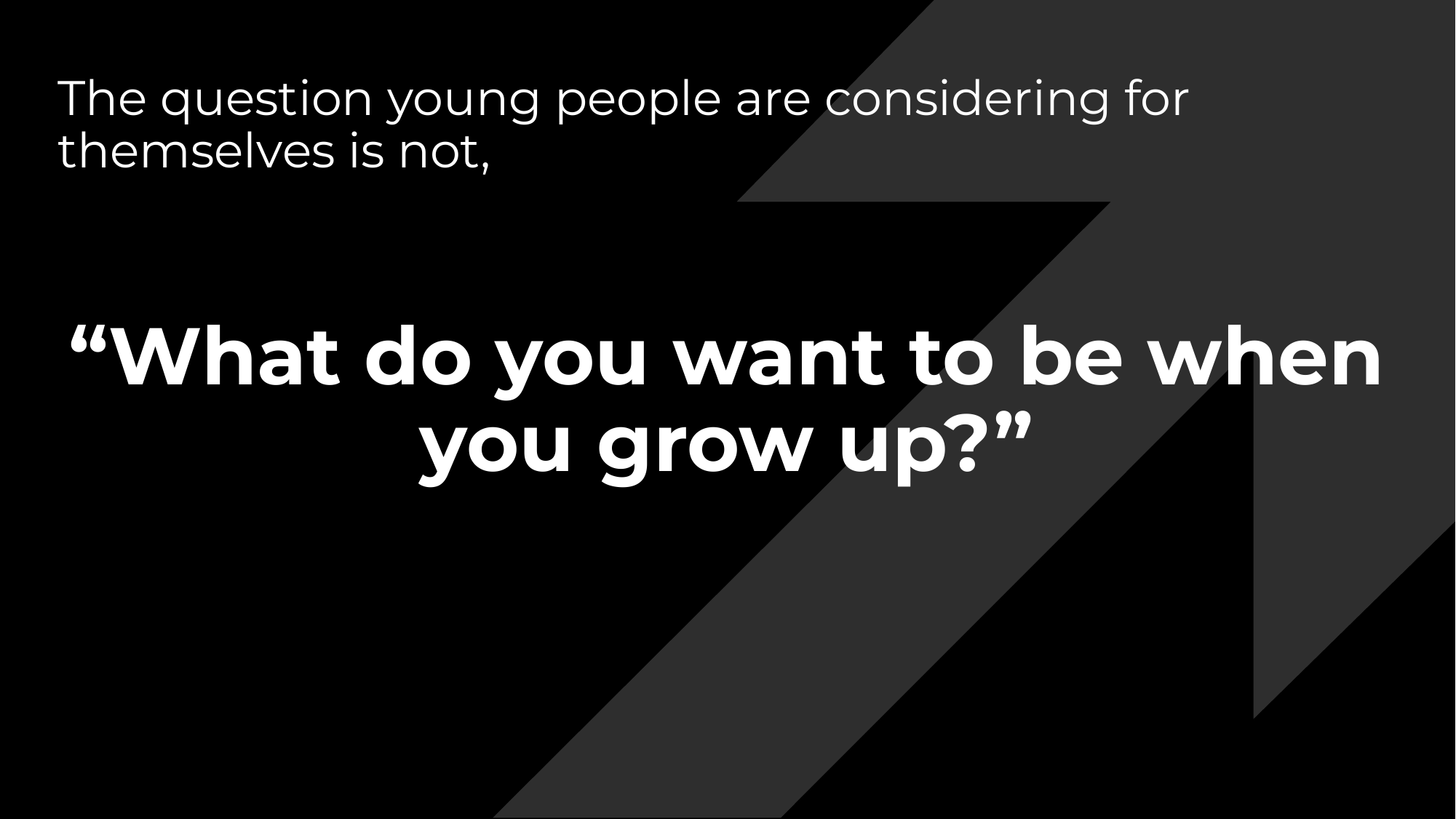

The question young people are considering for themselves is not,

“What do you want to be when you grow up?”